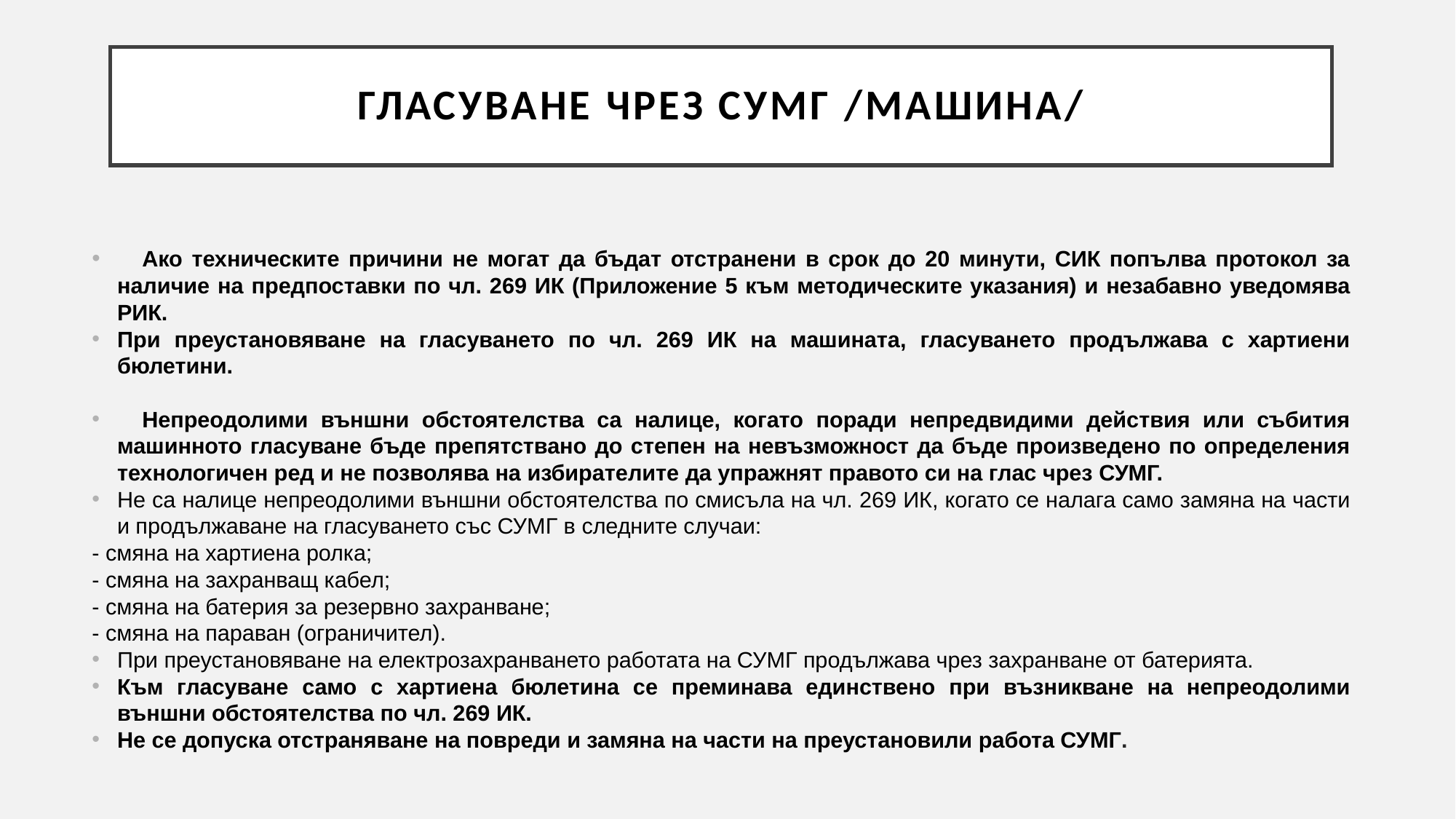

# ГЛАСУВАНЕ ЧРЕЗ СУМГ /МАШИНА/
	Ако техническите причини не могат да бъдат отстранени в срок до 20 минути, СИК попълва протокол за наличие на предпоставки по чл. 269 ИК (Приложение 5 към методическите указания) и незабавно уведомява РИК.
При преустановяване на гласуването по чл. 269 ИК на машината, гласуването продължава с хартиени бюлетини.

	Непреодолими външни обстоятелства са налице, когато поради непредвидими действия или събития машинното гласуване бъде препятствано до степен на невъзможност да бъде произведено по определения технологичен ред и не позволява на избирателите да упражнят правото си на глас чрез СУМГ.
Не са налице непреодолими външни обстоятелства по смисъла на чл. 269 ИК, когато се налага само замяна на части и продължаване на гласуването със СУМГ в следните случаи:
- смяна на хартиена ролка;
- смяна на захранващ кабел;
- смяна на батерия за резервно захранване;
- смяна на параван (ограничител).
При преустановяване на електрозахранването работата на СУМГ продължава чрез захранване от батерията.
Към гласуване само с хартиена бюлетина се преминава единствено при възникване на непреодолими външни обстоятелства по чл. 269 ИК.
Не се допуска отстраняване на повреди и замяна на части на преустановили работа СУМГ.